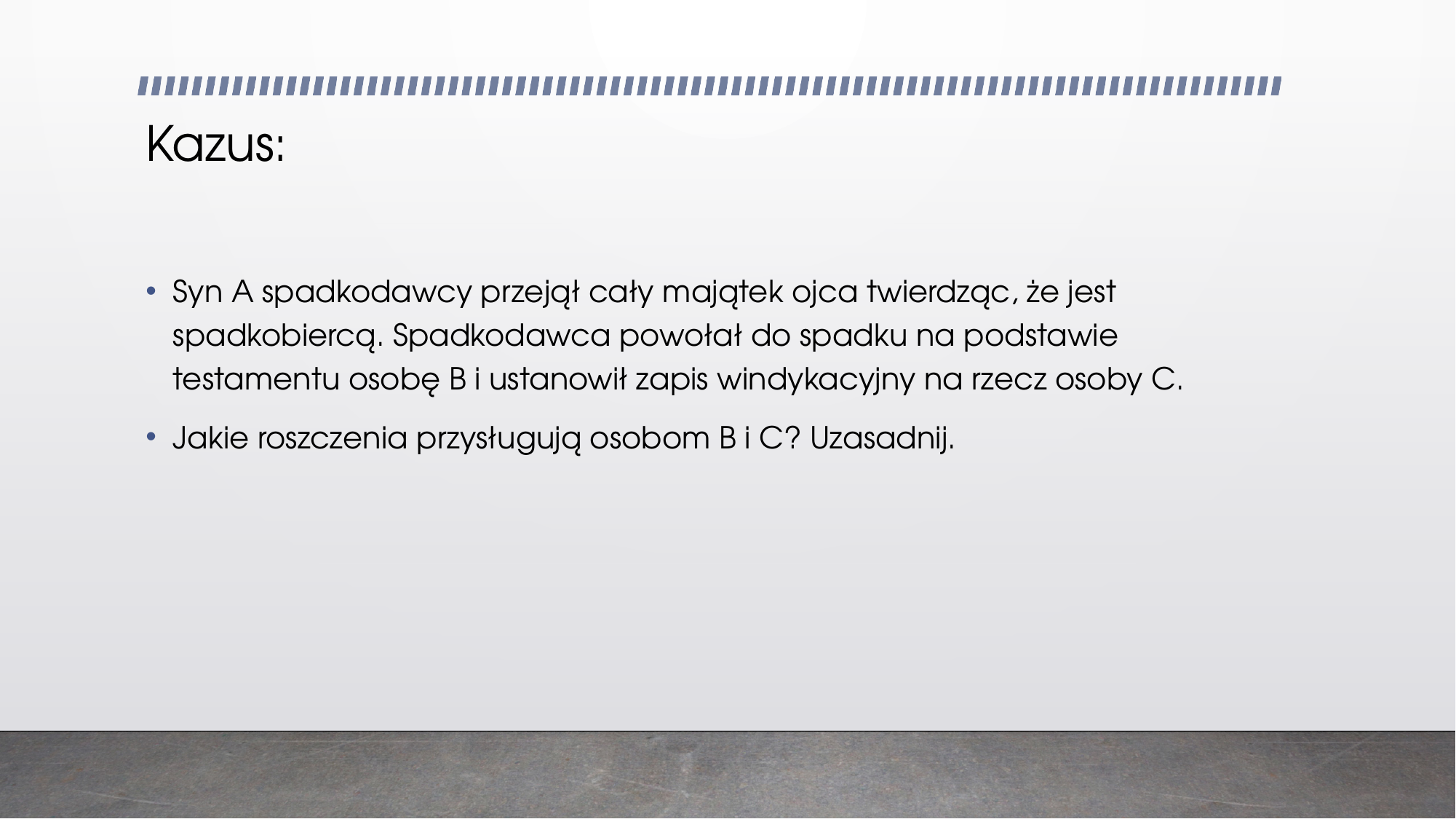

# Kazus:
Syn A spadkodawcy przejął cały majątek ojca twierdząc, że jest spadkobiercą. Spadkodawca powołał do spadku na podstawie testamentu osobę B i ustanowił zapis windykacyjny na rzecz osoby C.
Jakie roszczenia przysługują osobom B i C? Uzasadnij.